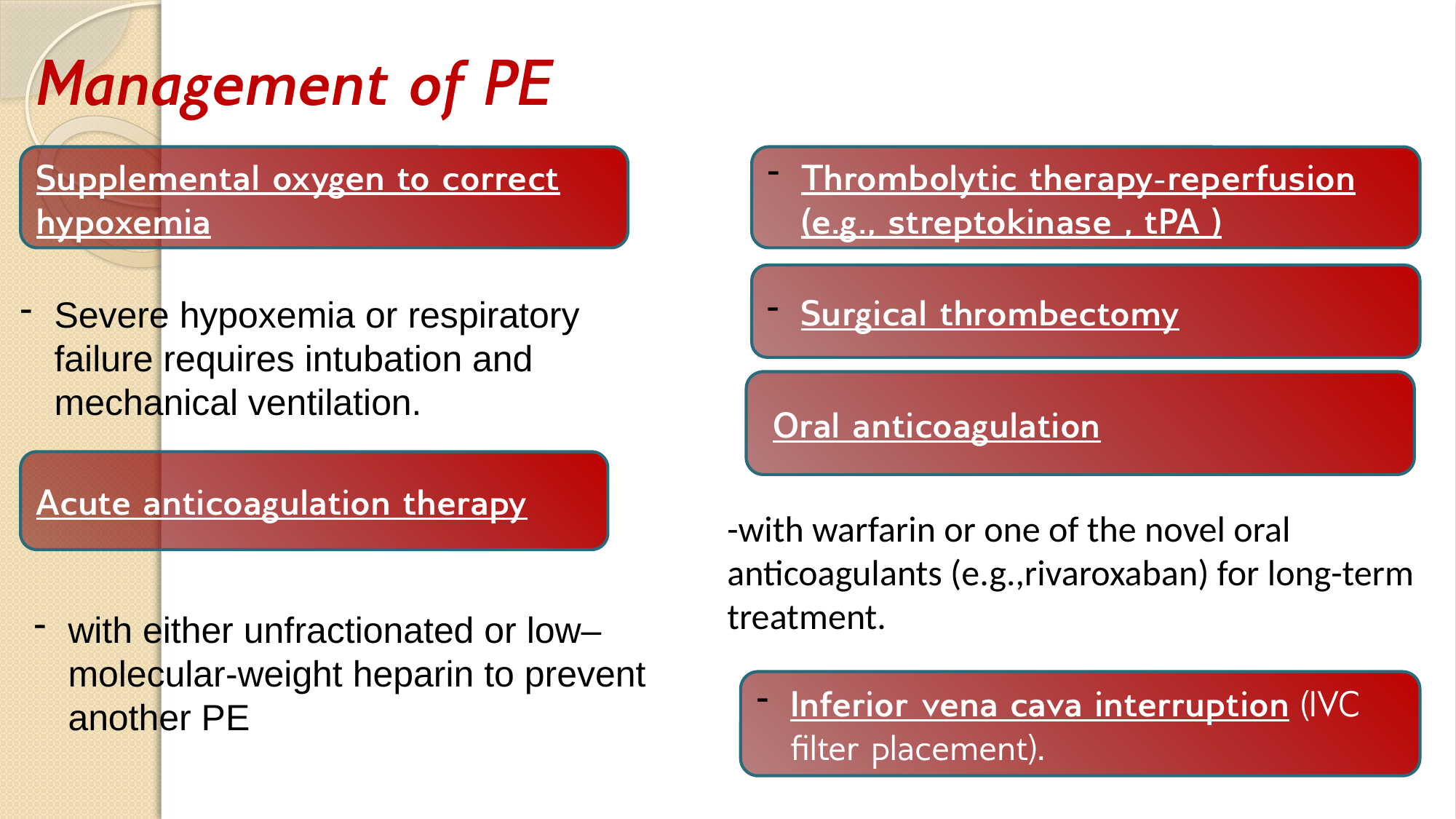

# Management of PE
Supplemental oxygen to correct hypoxemia
Thrombolytic therapy-reperfusion (e.g., streptokinase , tPA )
Surgical thrombectomy
Severe hypoxemia or respiratory failure requires intubation and mechanical ventilation.

 Oral anticoagulation
Acute anticoagulation therapy
-with warfarin or one of the novel oral anticoagulants (e.g.,rivaroxaban) for long-term treatment.
with either unfractionated or low–molecular-weight heparin to prevent another PE
Inferior vena cava interruption (IVC filter placement).